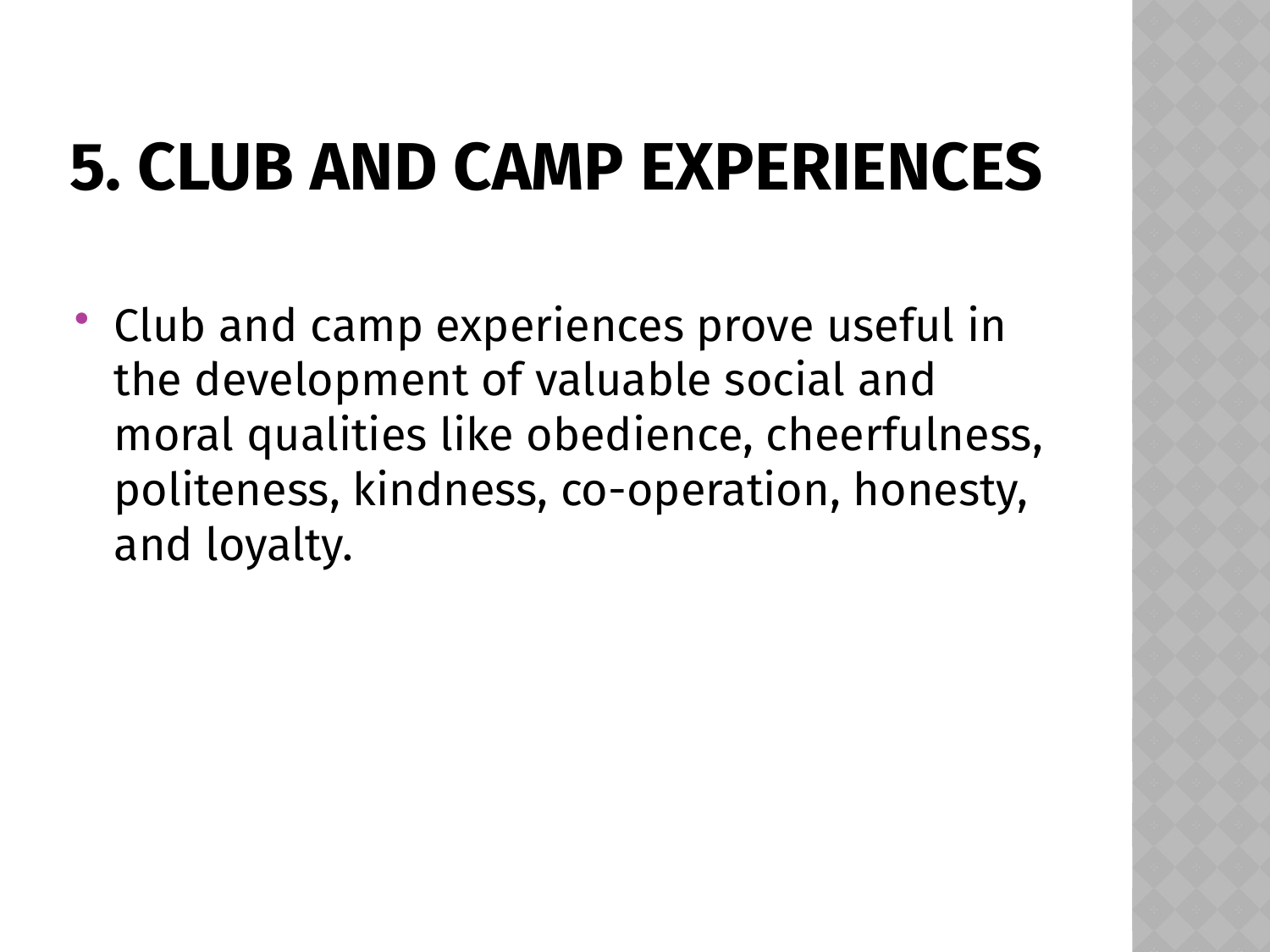

# 5. Club and camp experiences

Club and camp experiences prove useful in the development of valuable social and moral qualities like obedience, cheerfulness, politeness, kindness, co-operation, honesty, and loyalty.